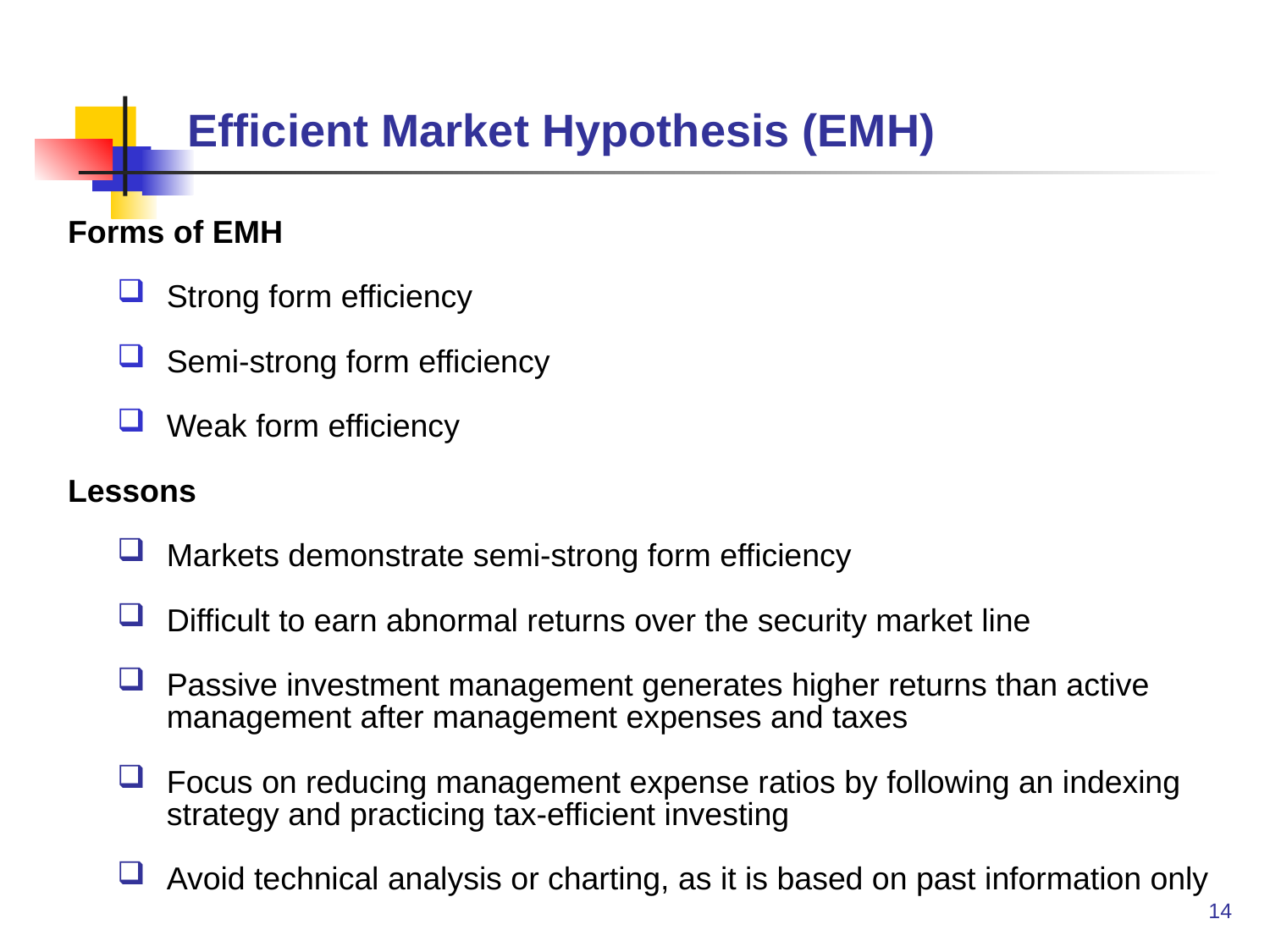

# Efficient Market Hypothesis (EMH)
Forms of EMH

Strong form efficiency

Semi-strong form efficiency

Weak form efficiency

Lessons

Markets demonstrate semi-strong form efficiency

Difficult to earn abnormal returns over the security market line

Passive investment management generates higher returns than active management after management expenses and taxes

Focus on reducing management expense ratios by following an indexing strategy and practicing tax-efficient investing

Avoid technical analysis or charting, as it is based on past information only

14